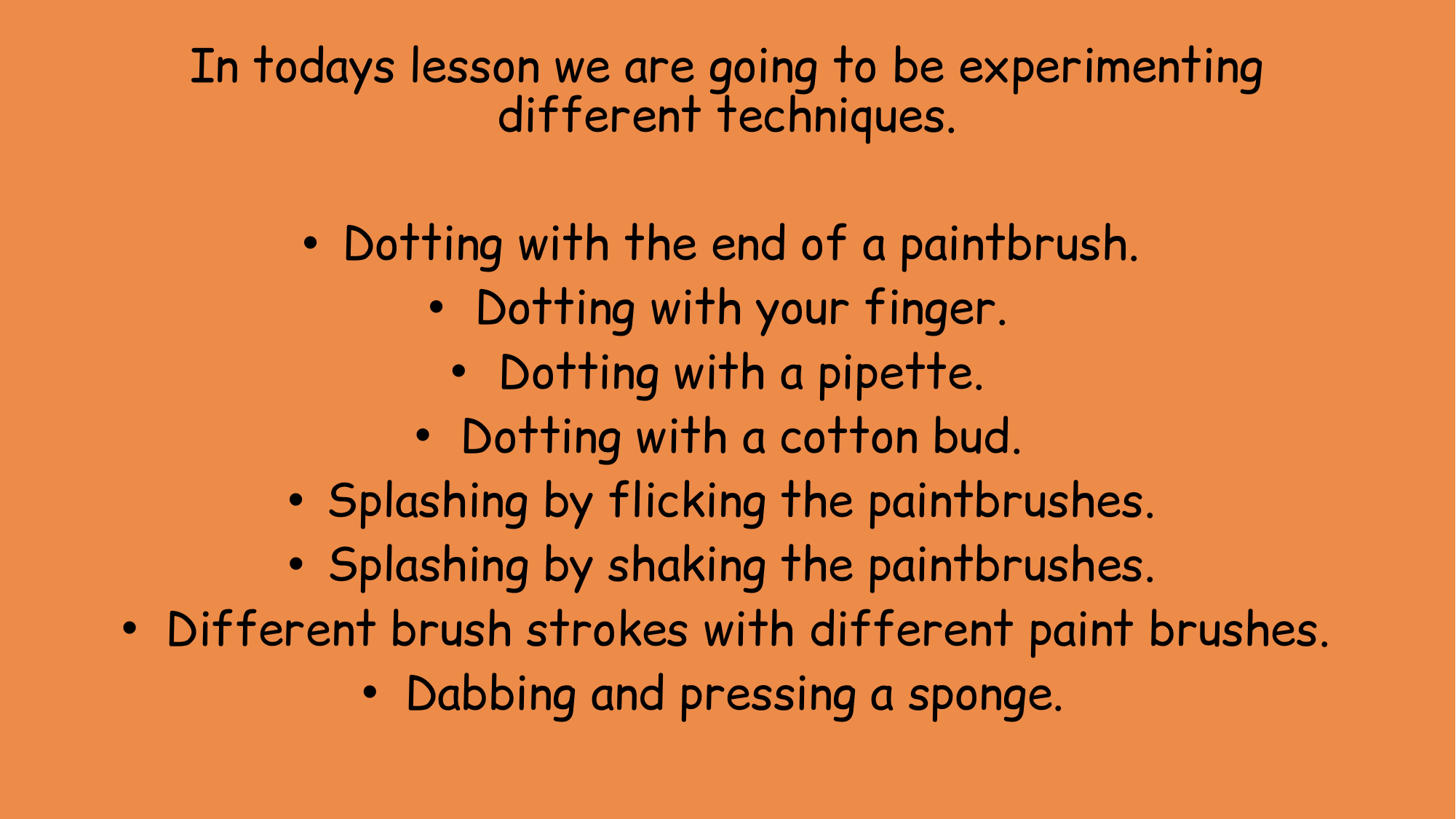

In todays lesson we are going to be experimenting different techniques.

Dotting with the end of a paintbrush.
Dotting with your finger.
Dotting with a pipette.
Dotting with a cotton bud.
Splashing by flicking the paintbrushes.
Splashing by shaking the paintbrushes.
 Different brush strokes with different paint brushes.
Dabbing and pressing a sponge.